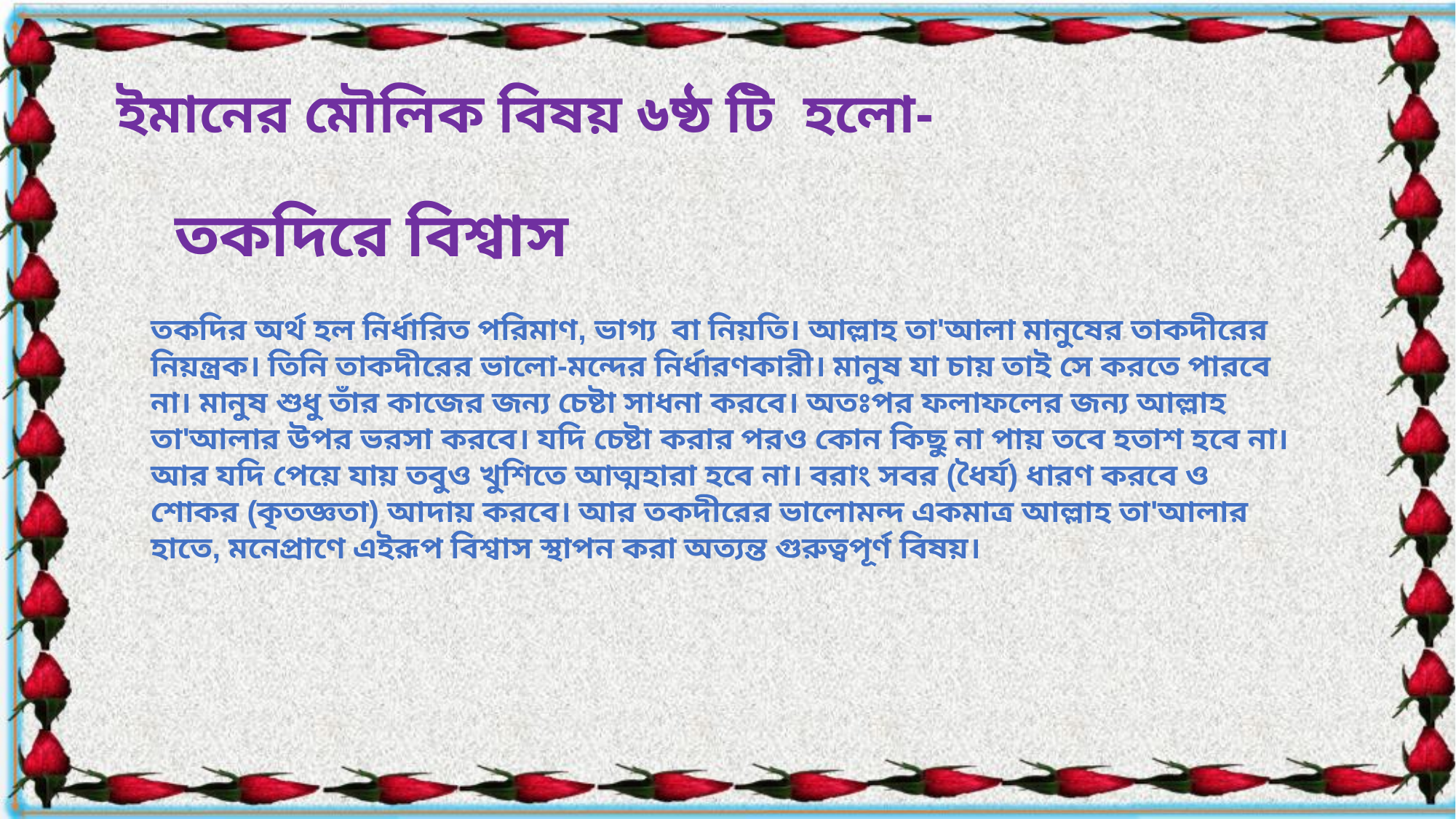

ইমানের মৌলিক বিষয় ৬ষ্ঠ টি  হলো-
তকদিরে বিশ্বাস
তকদির অর্থ হল নির্ধারিত পরিমাণ, ভাগ্য  বা নিয়তি। আল্লাহ তা'আলা মানুষের তাকদীরের নিয়ন্ত্রক। তিনি তাকদীরের ভালো-মন্দের নির্ধারণকারী। মানুষ যা চায় তাই সে করতে পারবে না। মানুষ শুধু তাঁর কাজের জন্য চেষ্টা সাধনা করবে। অতঃপর ফলাফলের জন্য আল্লাহ তা'আলার উপর ভরসা করবে। যদি চেষ্টা করার পরও কোন কিছু না পায় তবে হতাশ হবে না। আর যদি পেয়ে যায় তবুও খুশিতে আত্মহারা হবে না। বরাং সবর (ধৈর্য) ধারণ করবে ও শোকর (কৃতজ্ঞতা) আদায় করবে। আর তকদীরের ভালোমন্দ একমাত্র আল্লাহ তা'আলার হাতে, মনেপ্রাণে এইরূপ বিশ্বাস স্থাপন করা অত্যন্ত গুরুত্বপূর্ণ বিষয়।